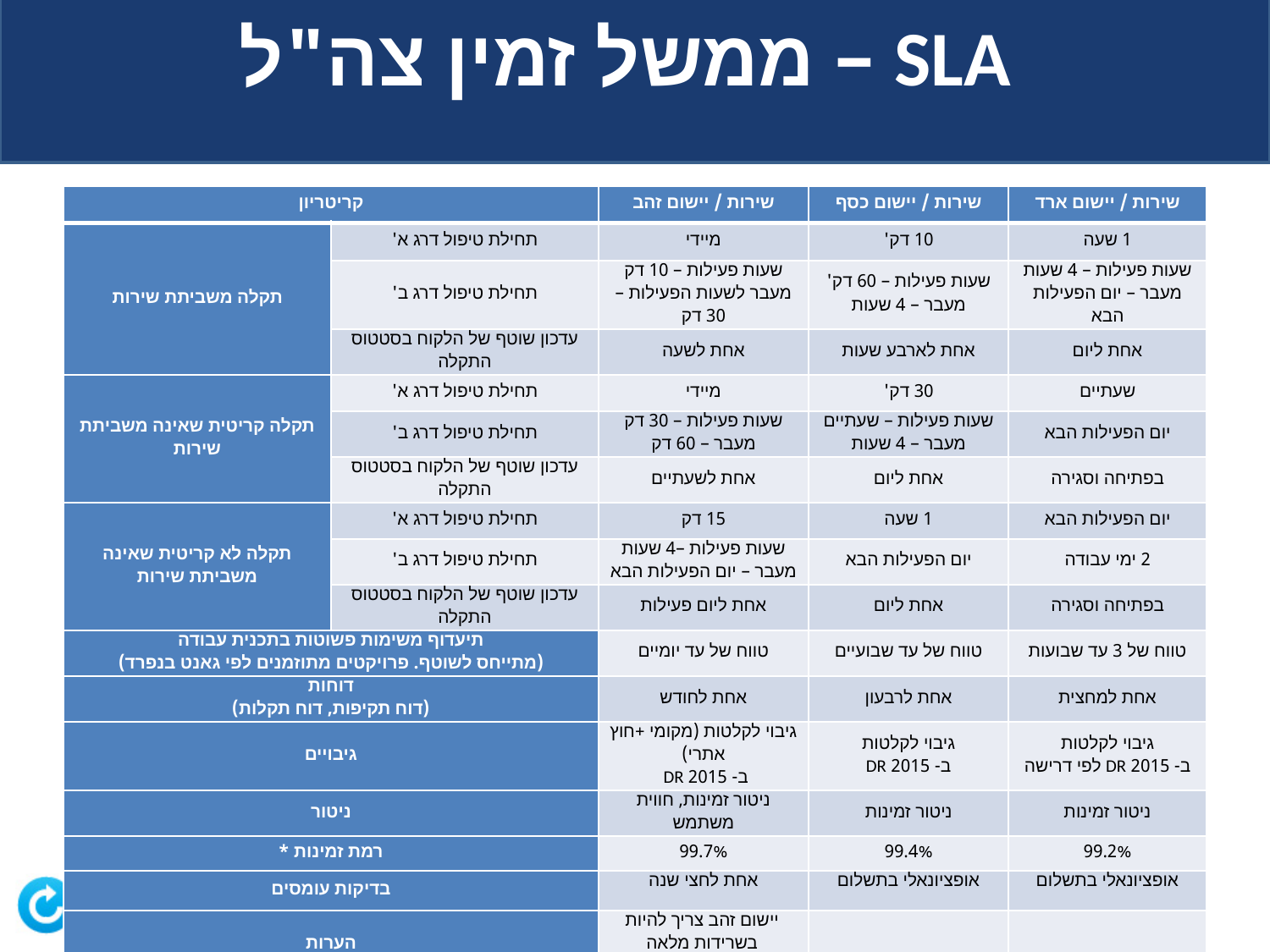

SLA – ממשל זמין צה"ל
| קריטריון |  | שירות / יישום זהב | שירות / יישום כסף | שירות / יישום ארד |
| --- | --- | --- | --- | --- |
| תקלה משביתת שירות | תחילת טיפול דרג א' | מיידי | 10 דק' | 1 שעה |
|  | תחילת טיפול דרג ב' | שעות פעילות – 10 דק מעבר לשעות הפעילות – 30 דק | שעות פעילות – 60 דק' מעבר – 4 שעות | שעות פעילות – 4 שעות מעבר – יום הפעילות הבא |
|  | עדכון שוטף של הלקוח בסטטוס התקלה | אחת לשעה | אחת לארבע שעות | אחת ליום |
| תקלה קריטית שאינה משביתת שירות | תחילת טיפול דרג א' | מיידי | 30 דק' | שעתיים |
|  | תחילת טיפול דרג ב' | שעות פעילות – 30 דק מעבר – 60 דק | שעות פעילות – שעתיים מעבר – 4 שעות | יום הפעילות הבא |
|  | עדכון שוטף של הלקוח בסטטוס התקלה | אחת לשעתיים | אחת ליום | בפתיחה וסגירה |
| תקלה לא קריטית שאינה משביתת שירות | תחילת טיפול דרג א' | 15 דק | 1 שעה | יום הפעילות הבא |
|  | תחילת טיפול דרג ב' | שעות פעילות –4 שעות מעבר – יום הפעילות הבא | יום הפעילות הבא | 2 ימי עבודה |
|  | עדכון שוטף של הלקוח בסטטוס התקלה | אחת ליום פעילות | אחת ליום | בפתיחה וסגירה |
| תיעדוף משימות פשוטות בתכנית עבודה (מתייחס לשוטף. פרויקטים מתוזמנים לפי גאנט בנפרד) |  | טווח של עד יומיים | טווח של עד שבועיים | טווח של 3 עד שבועות |
| דוחות (דוח תקיפות, דוח תקלות) |  | אחת לחודש | אחת לרבעון | אחת למחצית |
| גיבויים |  | גיבוי לקלטות (מקומי +חוץ אתרי) ב- 2015 DR | גיבוי לקלטות ב- 2015 DR | גיבוי לקלטות ב- 2015 DR לפי דרישה |
| ניטור |  | ניטור זמינות, חווית משתמש | ניטור זמינות | ניטור זמינות |
| רמת זמינות \* |  | 99.7% | 99.4% | 99.2% |
| בדיקות עומסים |  | אחת לחצי שנה | אופציונאלי בתשלום | אופציונאלי בתשלום |
| הערות |  | יישום זהב צריך להיות בשרידות מלאה (אפליקציה ובסיס נתונים) |  |  |